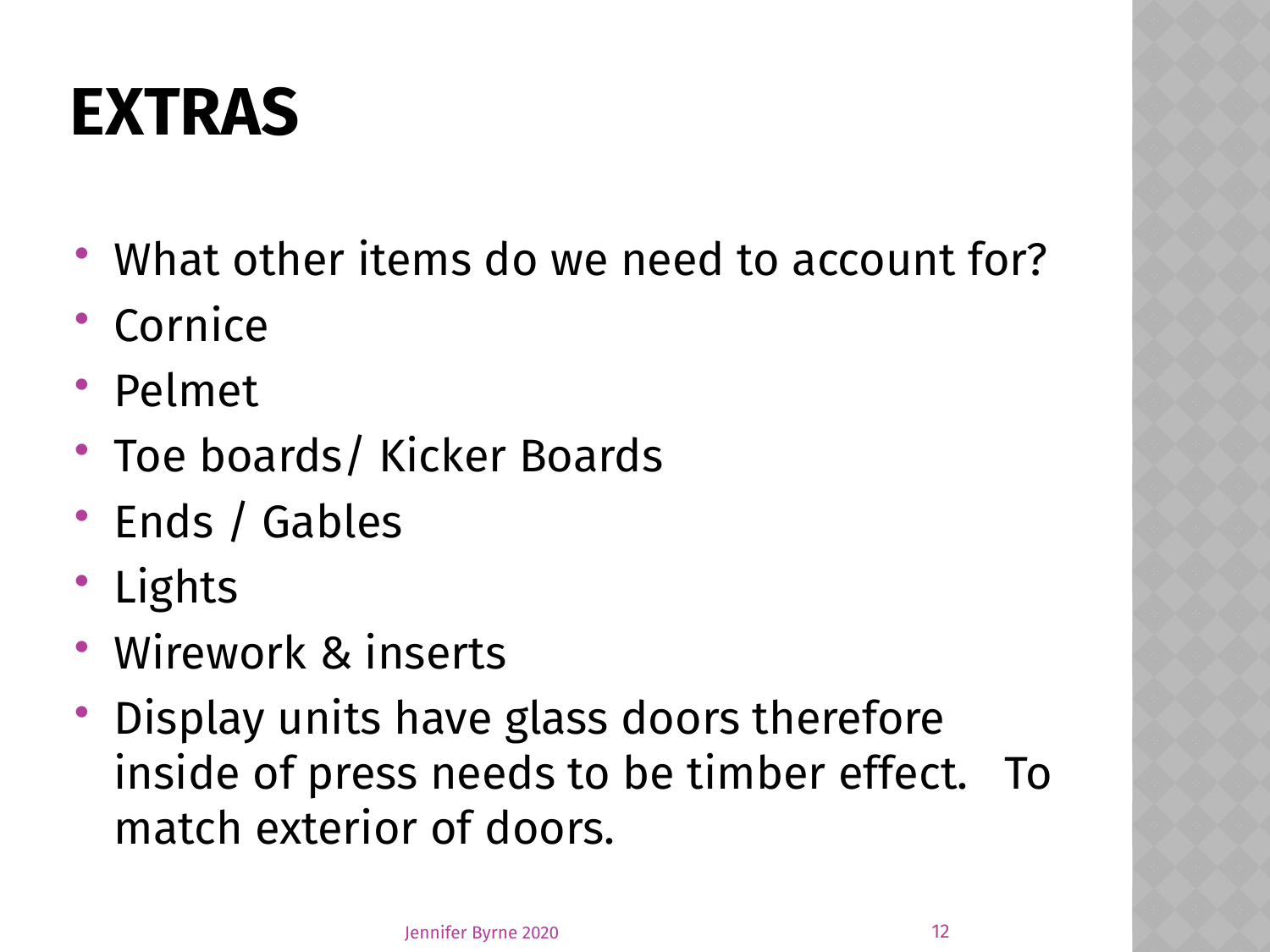

# Extras
What other items do we need to account for?
Cornice
Pelmet
Toe boards/ Kicker Boards
Ends / Gables
Lights
Wirework & inserts
Display units have glass doors therefore inside of press needs to be timber effect.   To match exterior of doors.
12
Jennifer Byrne 2020